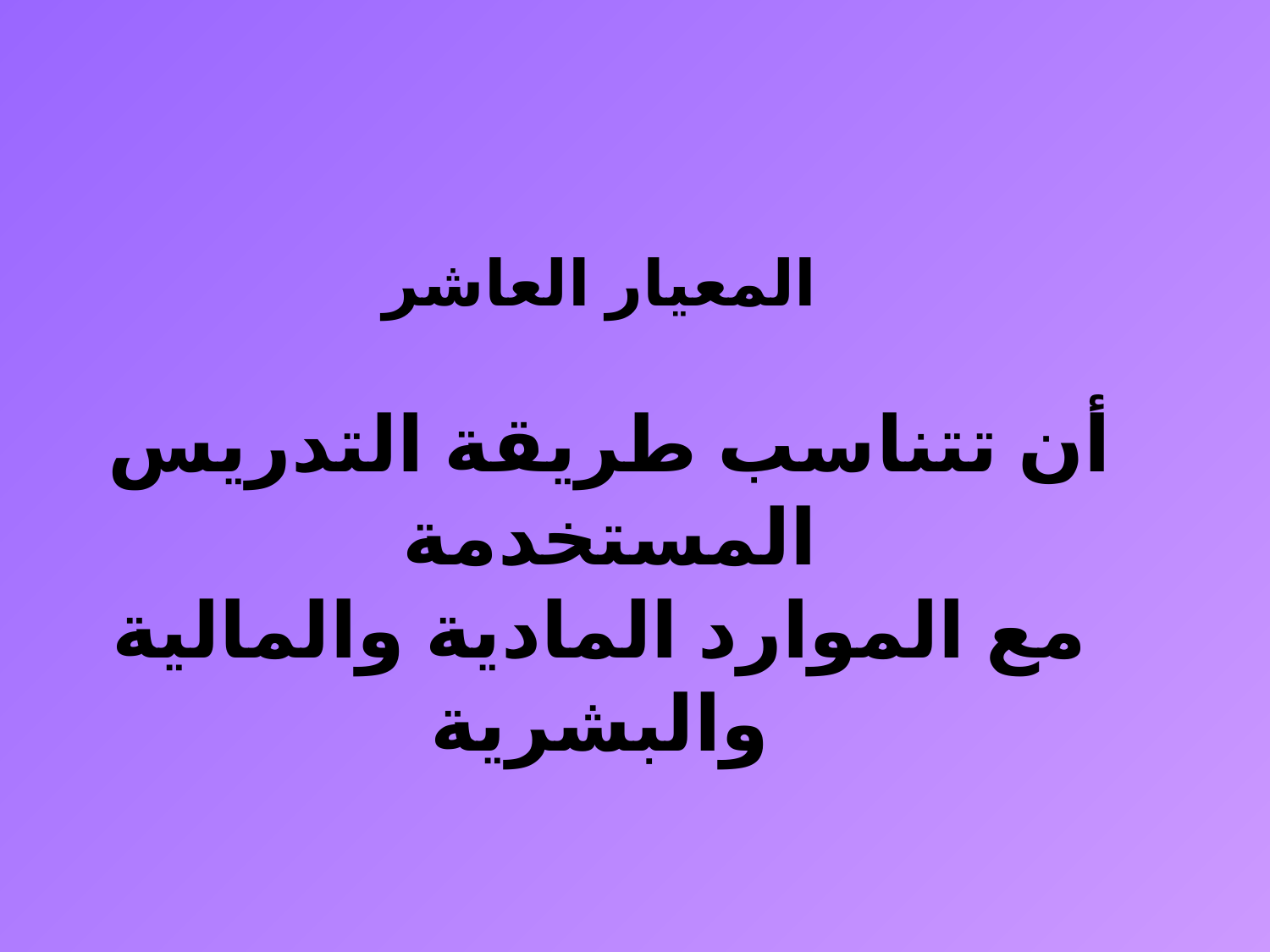

المعيار العاشر

أن تتناسب طريقة التدريس
المستخدمة
مع الموارد المادية والمالية والبشرية